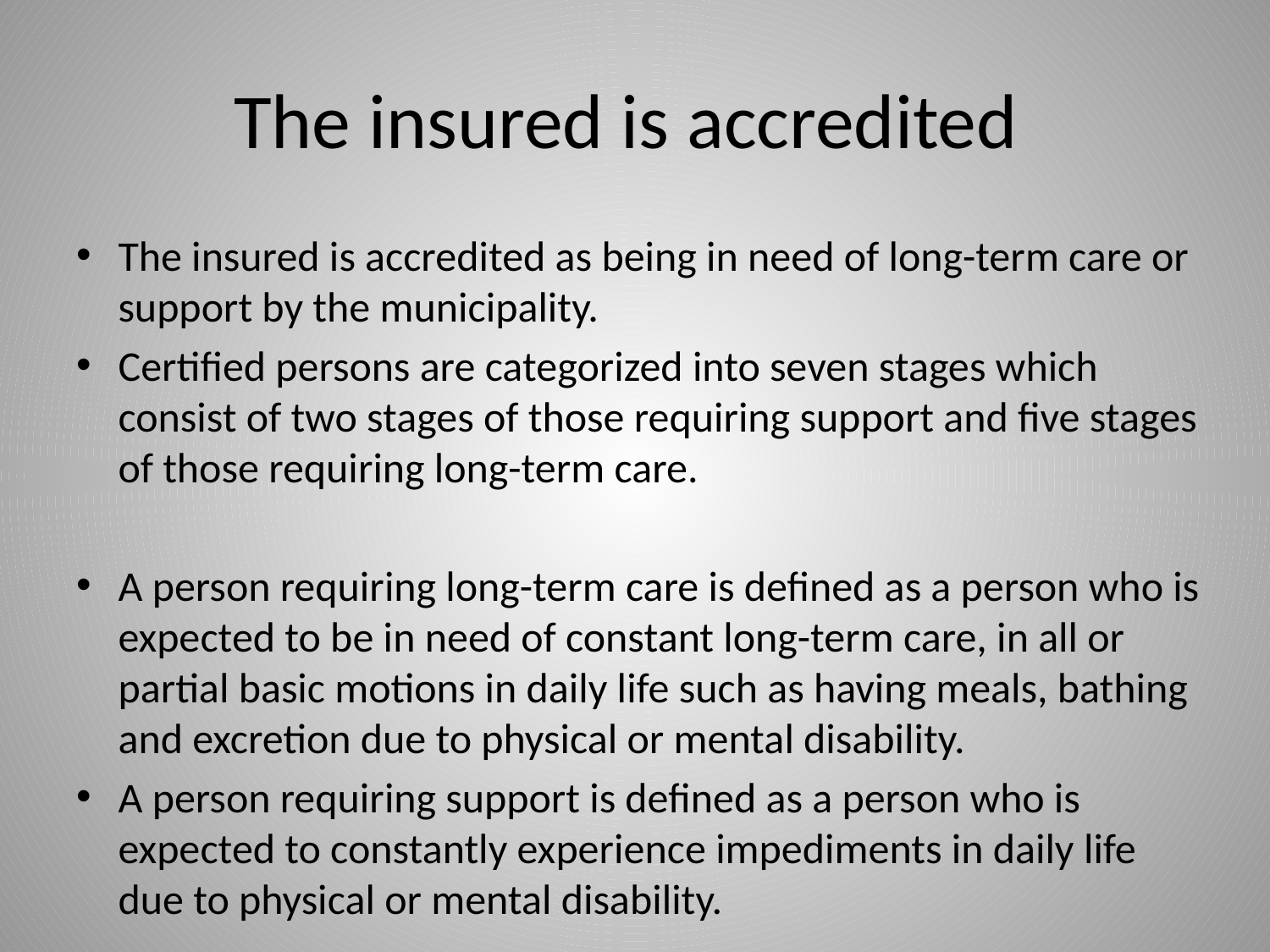

# The insured is accredited
The insured is accredited as being in need of long-term care or support by the municipality.
Certified persons are categorized into seven stages which consist of two stages of those requiring support and five stages of those requiring long-term care.

A person requiring long-term care is defined as a person who is expected to be in need of constant long-term care, in all or partial basic motions in daily life such as having meals, bathing and excretion due to physical or mental disability.
A person requiring support is defined as a person who is expected to constantly experience impediments in daily life due to physical or mental disability.